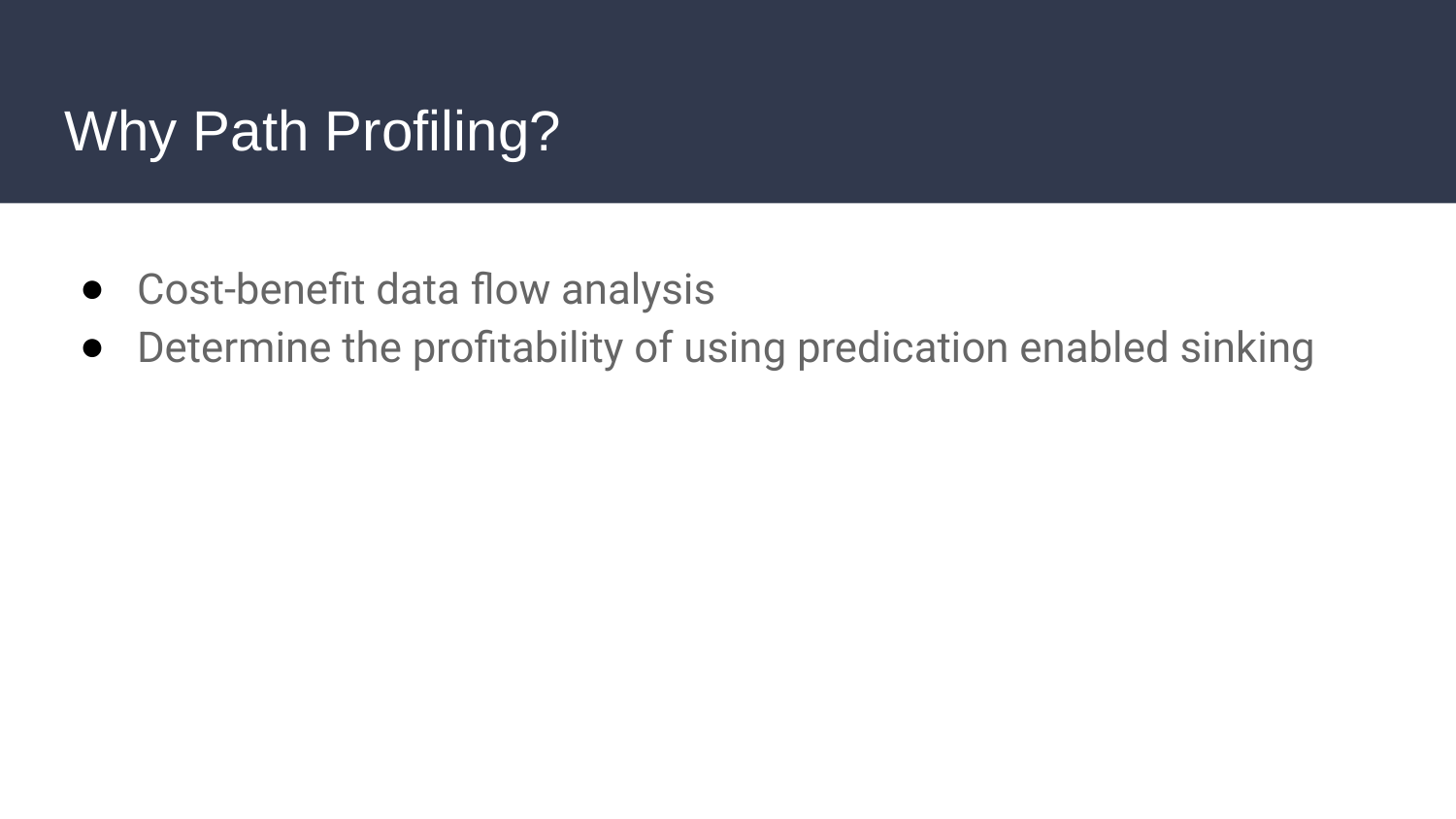

# Why Path Profiling?
Cost-benefit data flow analysis
Determine the profitability of using predication enabled sinking